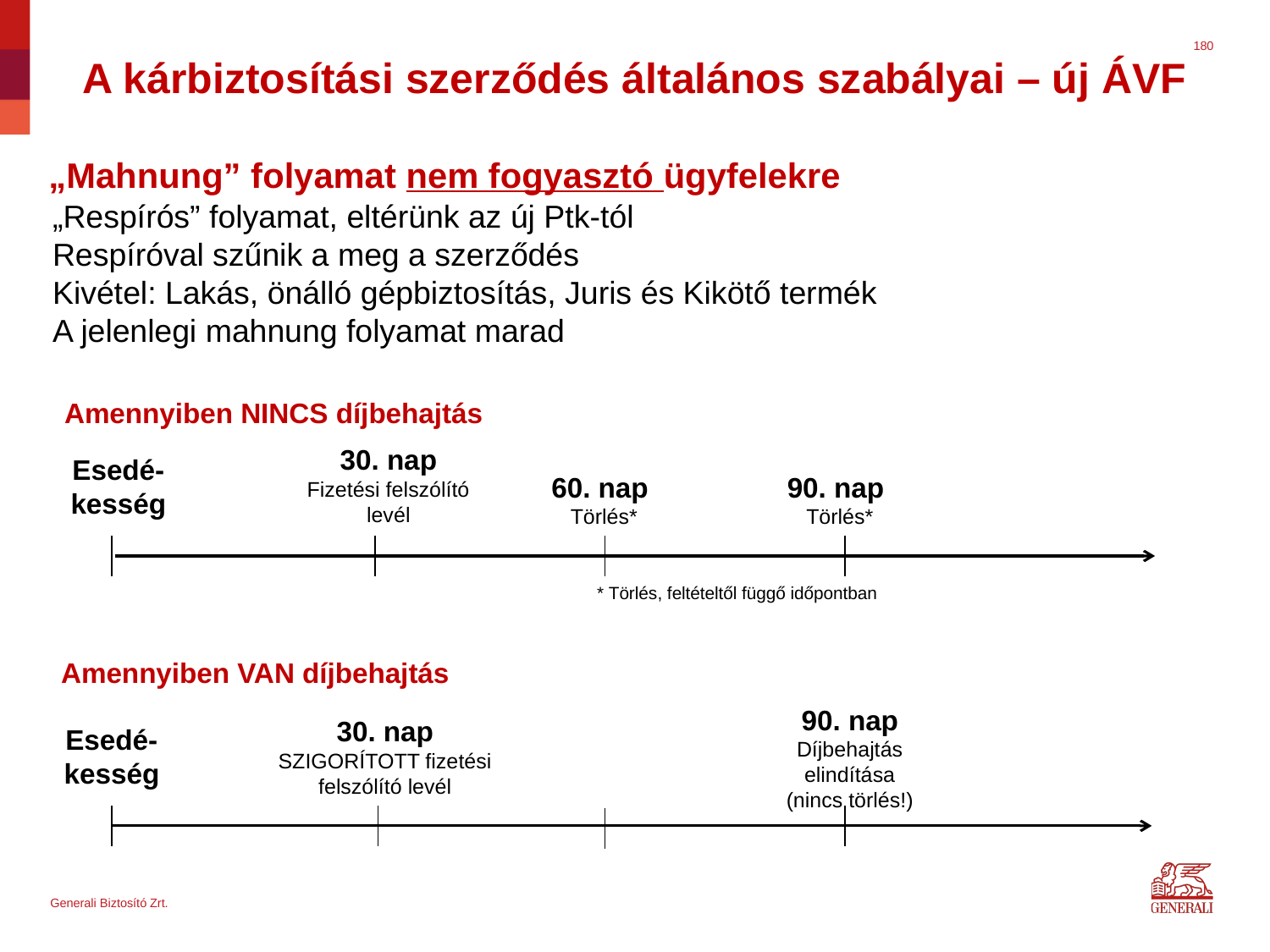

180
A kárbiztosítási szerződés általános szabályai – új ÁVF
# „Mahnung” folyamat nem fogyasztó ügyfelekre
„Respírós” folyamat, eltérünk az új Ptk-tól
Respíróval szűnik a meg a szerződés
Kivétel: Lakás, önálló gépbiztosítás, Juris és Kikötő termék
A jelenlegi mahnung folyamat marad
Amennyiben NINCS díjbehajtás
30. nap
Fizetési felszólító levél
Esedé-kesség
60. nap
Törlés*
90. nap
Törlés*
* Törlés, feltételtől függő időpontban
Amennyiben VAN díjbehajtás
90. nap
Díjbehajtás elindítása
(nincs törlés!)
30. nap
SZIGORÍTOTT fizetési felszólító levél
Esedé-kesség
Generali Biztosító Zrt.